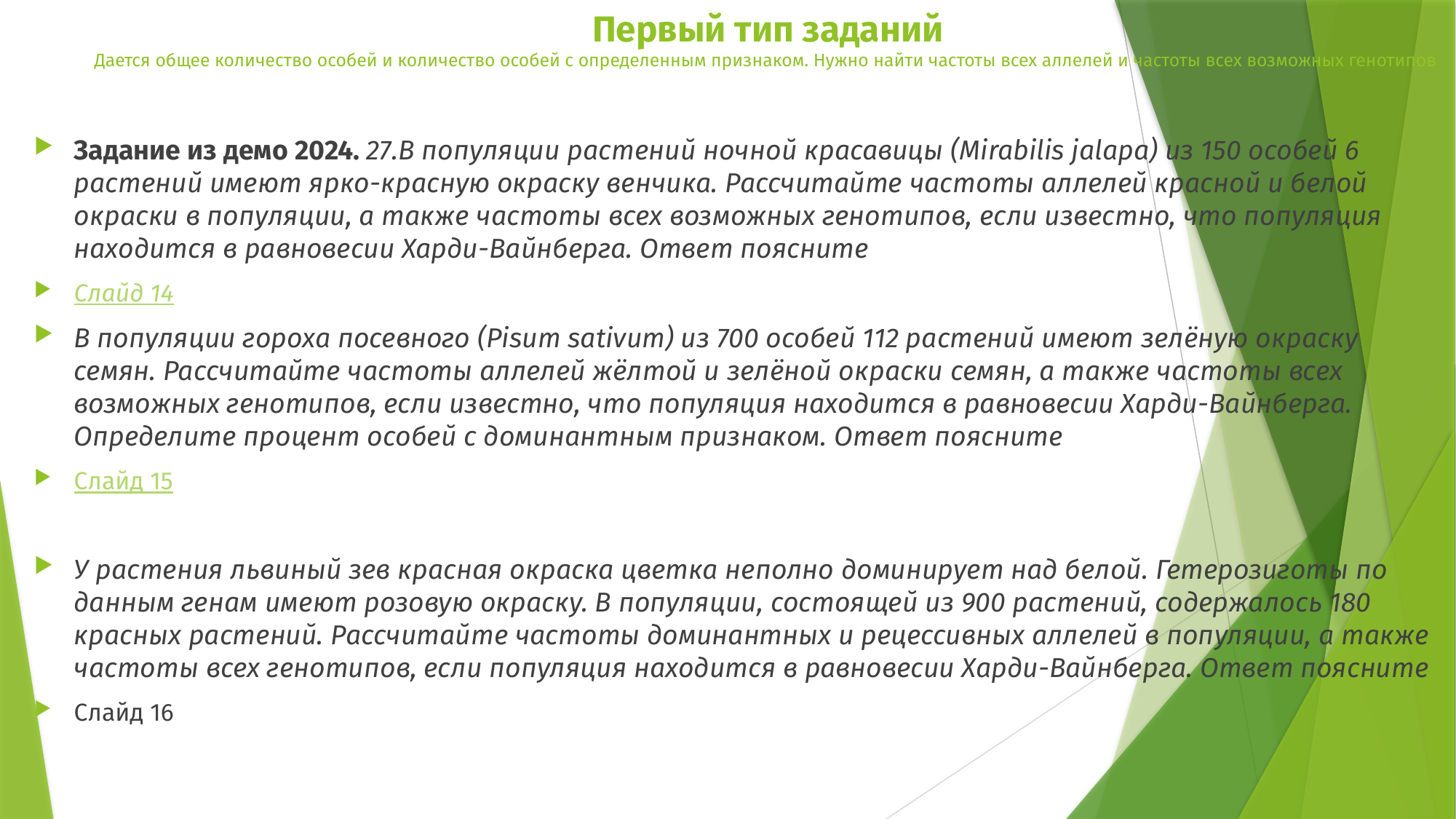

# Первый тип заданий Дается общее количество особей и количество особей с определенным признаком. Нужно найти частоты всех аллелей и частоты всех возможных генотипов
Задание из демо 2024. 27.В популяции растений ночной красавицы (Mirabilis jalapa) из 150 особей 6 растений имеют ярко-красную окраску венчика. Рассчитайте частоты аллелей красной и белой окраски в популяции, а также частоты всех возможных генотипов, если известно, что популяция находится в равновесии Харди-Вайнберга. Ответ поясните
Слайд 14
В популяции гороха посевного (Pisum sativum) из 700 особей 112 растений имеют зелёную окраску семян. Рассчитайте частоты аллелей жёлтой и зелёной окраски семян, а также частоты всех возможных генотипов, если известно, что популяция находится в равновесии Харди-Вайнберга. Определите процент особей с доминантным признаком. Ответ поясните
Слайд 15

У растения львиный зев красная окраска цветка неполно доминирует над белой. Гетерозиготы по данным генам имеют розовую окраску. В популяции, состоящей из 900 растений, содержалось 180 красных растений. Рассчитайте частоты доминантных и рецессивных аллелей в популяции, а также частоты всех генотипов, если популяция находится в равновесии Харди-Вайнберга. Ответ поясните
Слайд 16